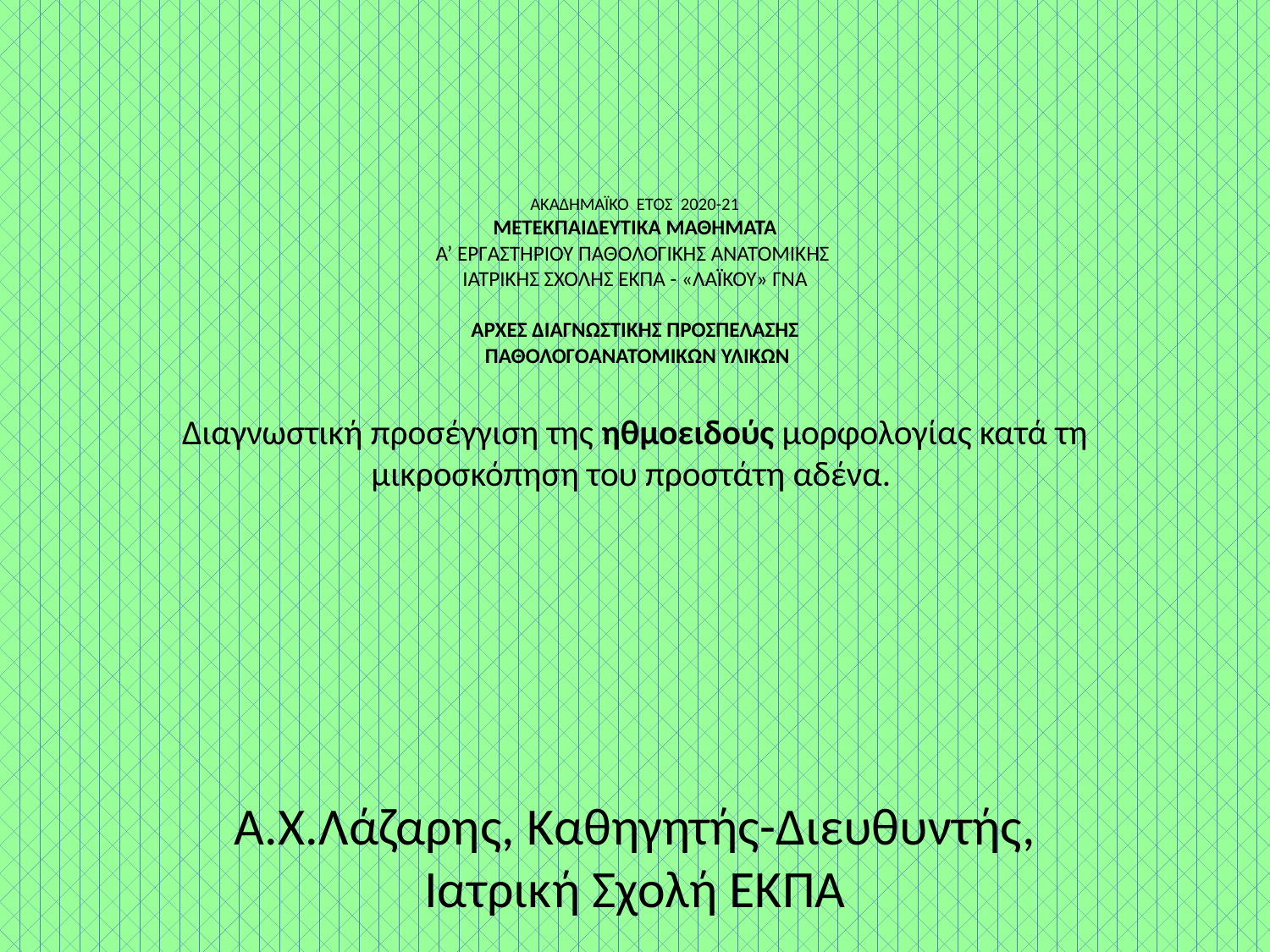

# ΑΚΑΔΗΜΑΪΚΟ  ΕΤΟΣ  2020-21 ΜΕΤΕΚΠΑΙΔΕΥΤΙΚΑ ΜΑΘΗΜΑΤΑ Α’ ΕΡΓΑΣΤΗΡΙΟΥ ΠΑΘΟΛΟΓΙΚΗΣ ΑΝΑΤΟΜΙΚΗΣ ΙΑΤΡΙΚΗΣ ΣΧΟΛΗΣ ΕΚΠΑ - «ΛΑΪΚΟΥ» ΓΝΑ ΑΡΧΕΣ ΔΙΑΓΝΩΣΤΙΚΗΣ ΠΡΟΣΠΕΛΑΣΗΣ ΠΑΘΟΛΟΓΟΑΝΑΤΟΜΙΚΩΝ ΥΛΙΚΩΝ   Διαγνωστική προσέγγιση της ηθμοειδούς μορφολογίας κατά τη μικροσκόπηση του προστάτη αδένα.
Α.Χ.Λάζαρης, Καθηγητής-Διευθυντής, Ιατρική Σχολή ΕΚΠΑ